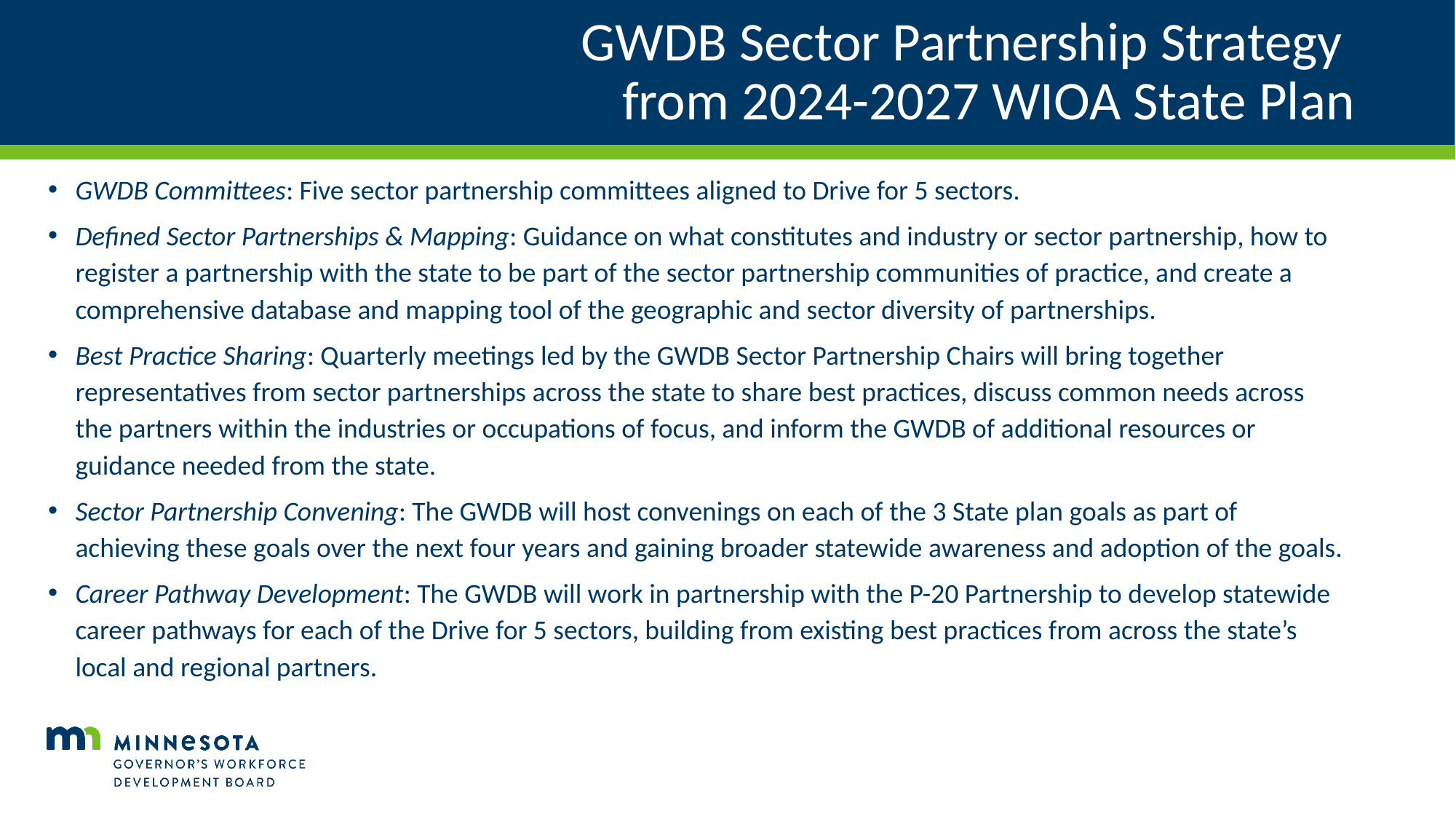

# GWDB Sector Partnership Strategy from 2024-2027 WIOA State Plan
GWDB Committees: Five sector partnership committees aligned to Drive for 5 sectors.
Defined Sector Partnerships & Mapping: Guidance on what constitutes and industry or sector partnership, how to register a partnership with the state to be part of the sector partnership communities of practice, and create a comprehensive database and mapping tool of the geographic and sector diversity of partnerships.
Best Practice Sharing: Quarterly meetings led by the GWDB Sector Partnership Chairs will bring together representatives from sector partnerships across the state to share best practices, discuss common needs across the partners within the industries or occupations of focus, and inform the GWDB of additional resources or guidance needed from the state.
Sector Partnership Convening: The GWDB will host convenings on each of the 3 State plan goals as part of achieving these goals over the next four years and gaining broader statewide awareness and adoption of the goals.
Career Pathway Development: The GWDB will work in partnership with the P-20 Partnership to develop statewide career pathways for each of the Drive for 5 sectors, building from existing best practices from across the state’s local and regional partners.